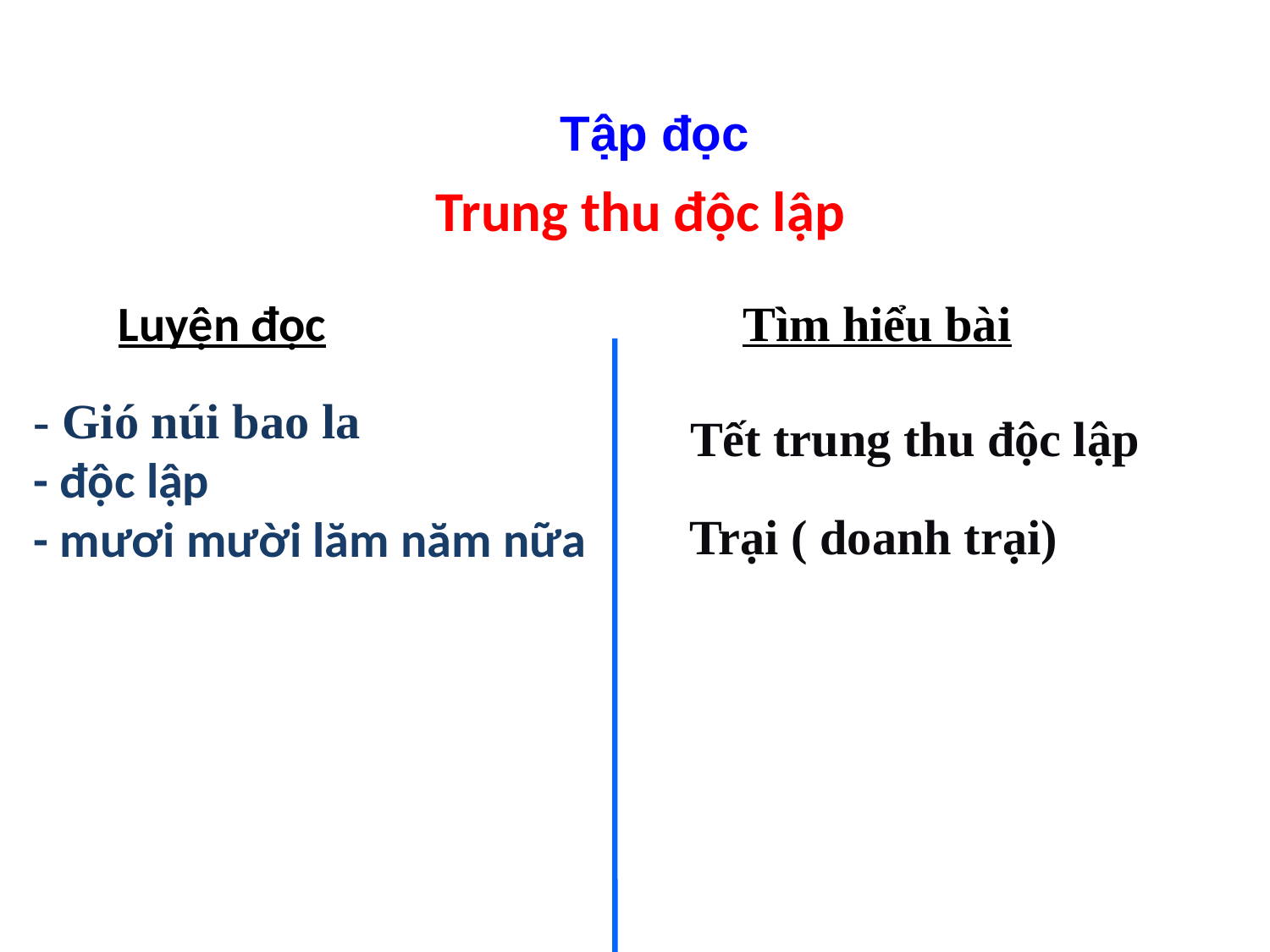

Tập đọc

Trung thu độc lập
Luyện đọc
Tìm hiểu bài

- Gió núi bao la
- độc lập
- mươi mười lăm năm nữa
Tết trung thu độc lập
Trại ( doanh trại)